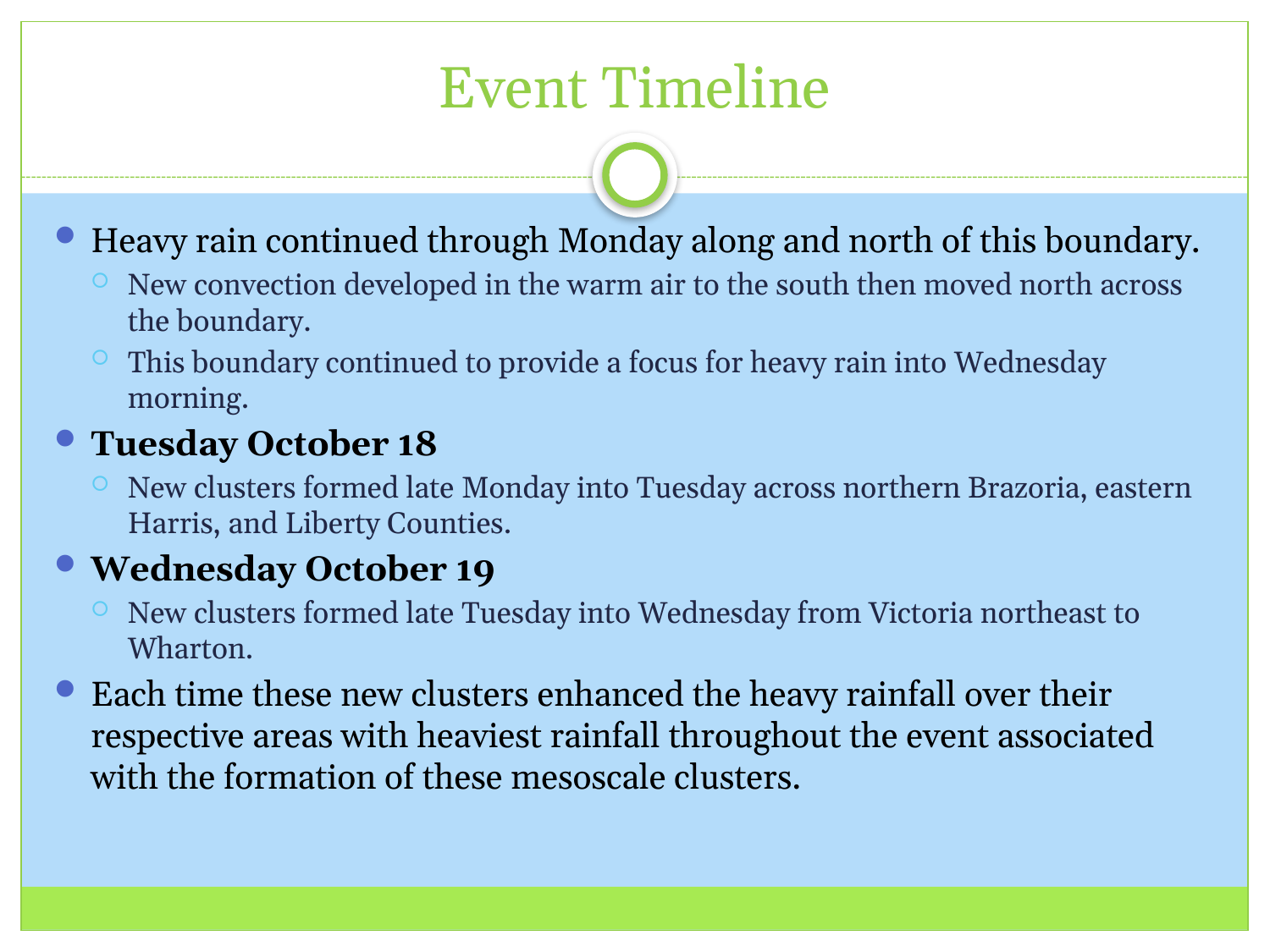

# Event Timeline
Heavy rain continued through Monday along and north of this boundary.
New convection developed in the warm air to the south then moved north across the boundary.
This boundary continued to provide a focus for heavy rain into Wednesday morning.
Tuesday October 18
New clusters formed late Monday into Tuesday across northern Brazoria, eastern Harris, and Liberty Counties.
Wednesday October 19
New clusters formed late Tuesday into Wednesday from Victoria northeast to Wharton.
Each time these new clusters enhanced the heavy rainfall over their respective areas with heaviest rainfall throughout the event associated with the formation of these mesoscale clusters.